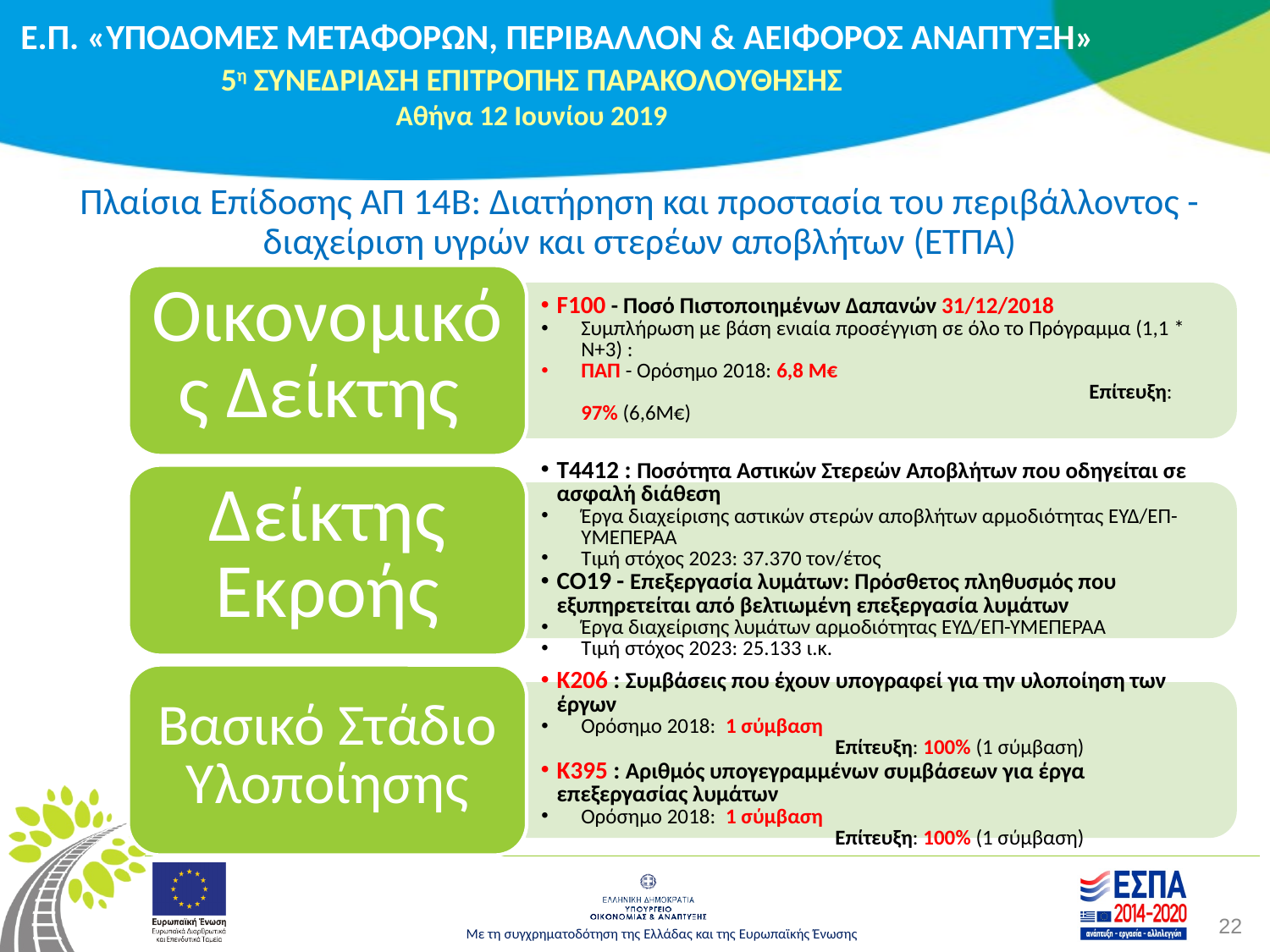

# Πλαίσια Επίδοσης ΑΠ 14Β: Διατήρηση και προστασία του περιβάλλοντος - διαχείριση υγρών και στερέων αποβλήτων (ΕΤΠΑ)
Οικονομικός Δείκτης
F100 - Ποσό Πιστοποιημένων Δαπανών 31/12/2018
Συμπλήρωση με βάση ενιαία προσέγγιση σε όλο το Πρόγραμμα (1,1 * Ν+3) :
Δείκτης Εκροής
Βασικό Στάδιο Υλοποίησης
Έργα διαχείρισης λυμάτων αρμοδιότητας ΕΥΔ/ΕΠ-ΥΜΕΠΕΡΑΑ
Έργα διαχείρισης αστικών στερών αποβλήτων αρμοδιότητας ΕΥΔ/ΕΠ-ΥΜΕΠΕΡΑΑ
Ορόσημο 2018:  1 σύμβαση					Επίτευξη: 100% (1 σύμβαση)
Τιμή στόχος 2023: 37.370 τον/έτος
Τιμή στόχος 2023: 25.133 ι.κ.
ΠΑΠ - Ορόσημο 2018: 6,8 Μ€						Επίτευξη: 97% (6,6Μ€)
Ορόσημο 2018:  1 σύμβαση					Επίτευξη: 100% (1 σύμβαση)
22